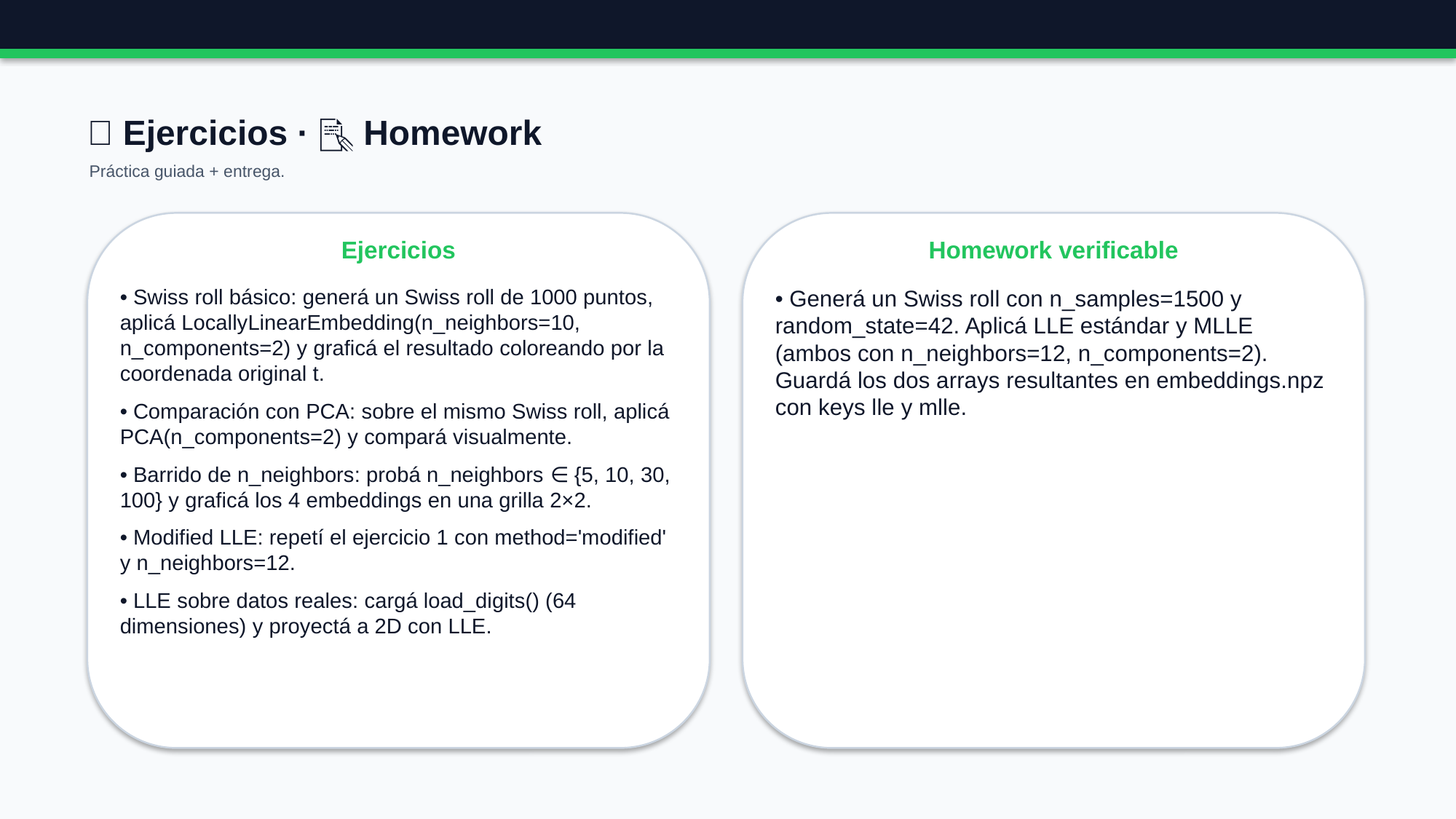

🧪 Ejercicios · 📝 Homework
Práctica guiada + entrega.

Ejercicios
Homework verificable
• Swiss roll básico: generá un Swiss roll de 1000 puntos, aplicá LocallyLinearEmbedding(n_neighbors=10, n_components=2) y graficá el resultado coloreando por la coordenada original t.
• Comparación con PCA: sobre el mismo Swiss roll, aplicá PCA(n_components=2) y compará visualmente.
• Barrido de n_neighbors: probá n_neighbors ∈ {5, 10, 30, 100} y graficá los 4 embeddings en una grilla 2×2.
• Modified LLE: repetí el ejercicio 1 con method='modified' y n_neighbors=12.
• LLE sobre datos reales: cargá load_digits() (64 dimensiones) y proyectá a 2D con LLE.
• Generá un Swiss roll con n_samples=1500 y random_state=42. Aplicá LLE estándar y MLLE (ambos con n_neighbors=12, n_components=2). Guardá los dos arrays resultantes en embeddings.npz con keys lle y mlle.